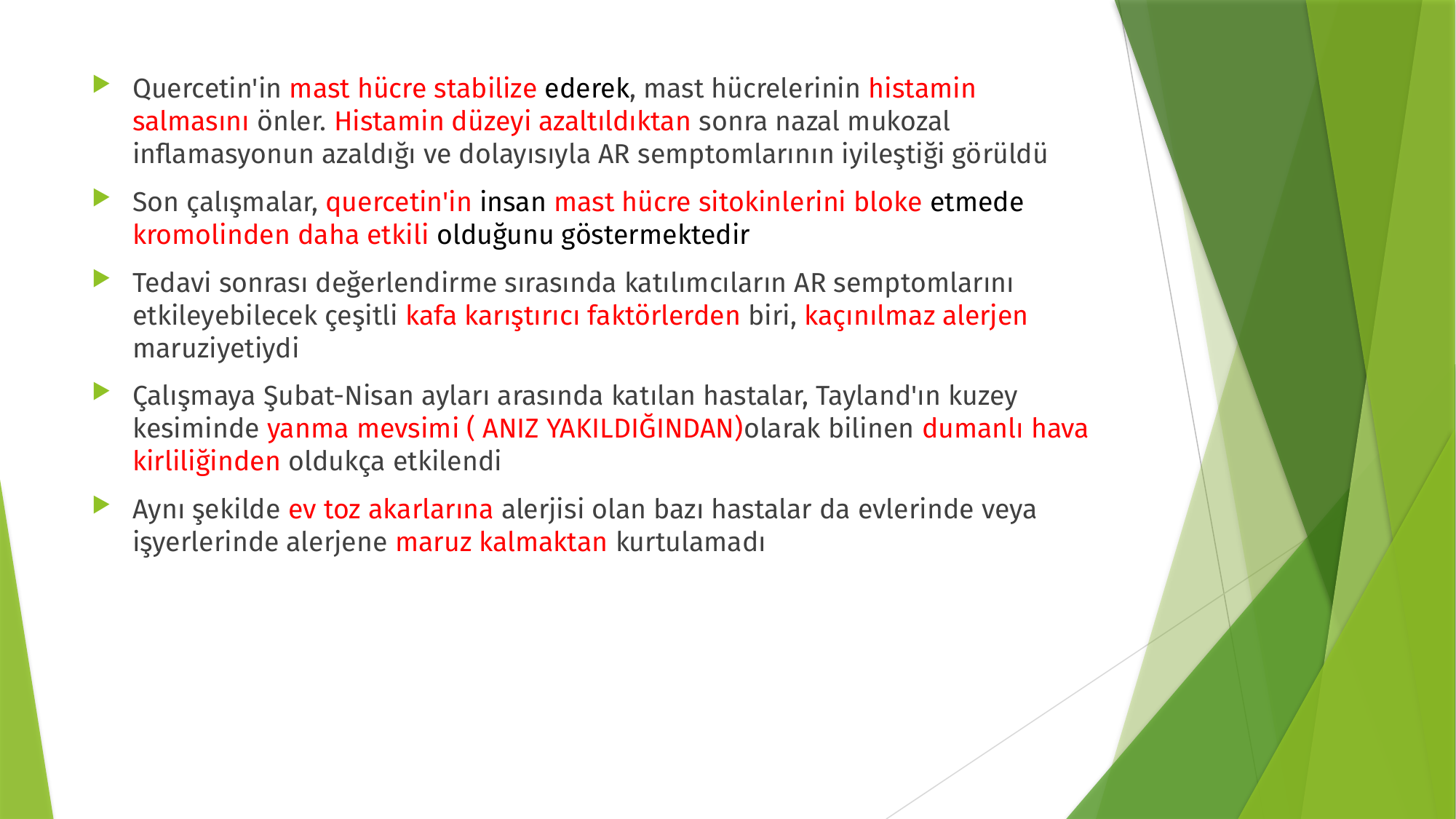

Quercetin'in mast hücre stabilize ederek, mast hücrelerinin histamin salmasını önler. Histamin düzeyi azaltıldıktan sonra nazal mukozal inflamasyonun azaldığı ve dolayısıyla AR semptomlarının iyileştiği görüldü
Son çalışmalar, quercetin'in insan mast hücre sitokinlerini bloke etmede kromolinden daha etkili olduğunu göstermektedir
Tedavi sonrası değerlendirme sırasında katılımcıların AR semptomlarını etkileyebilecek çeşitli kafa karıştırıcı faktörlerden biri, kaçınılmaz alerjen maruziyetiydi
Çalışmaya Şubat-Nisan ayları arasında katılan hastalar, Tayland'ın kuzey kesiminde yanma mevsimi ( ANIZ YAKILDIĞINDAN)olarak bilinen dumanlı hava kirliliğinden oldukça etkilendi
Aynı şekilde ev toz akarlarına alerjisi olan bazı hastalar da evlerinde veya işyerlerinde alerjene maruz kalmaktan kurtulamadı